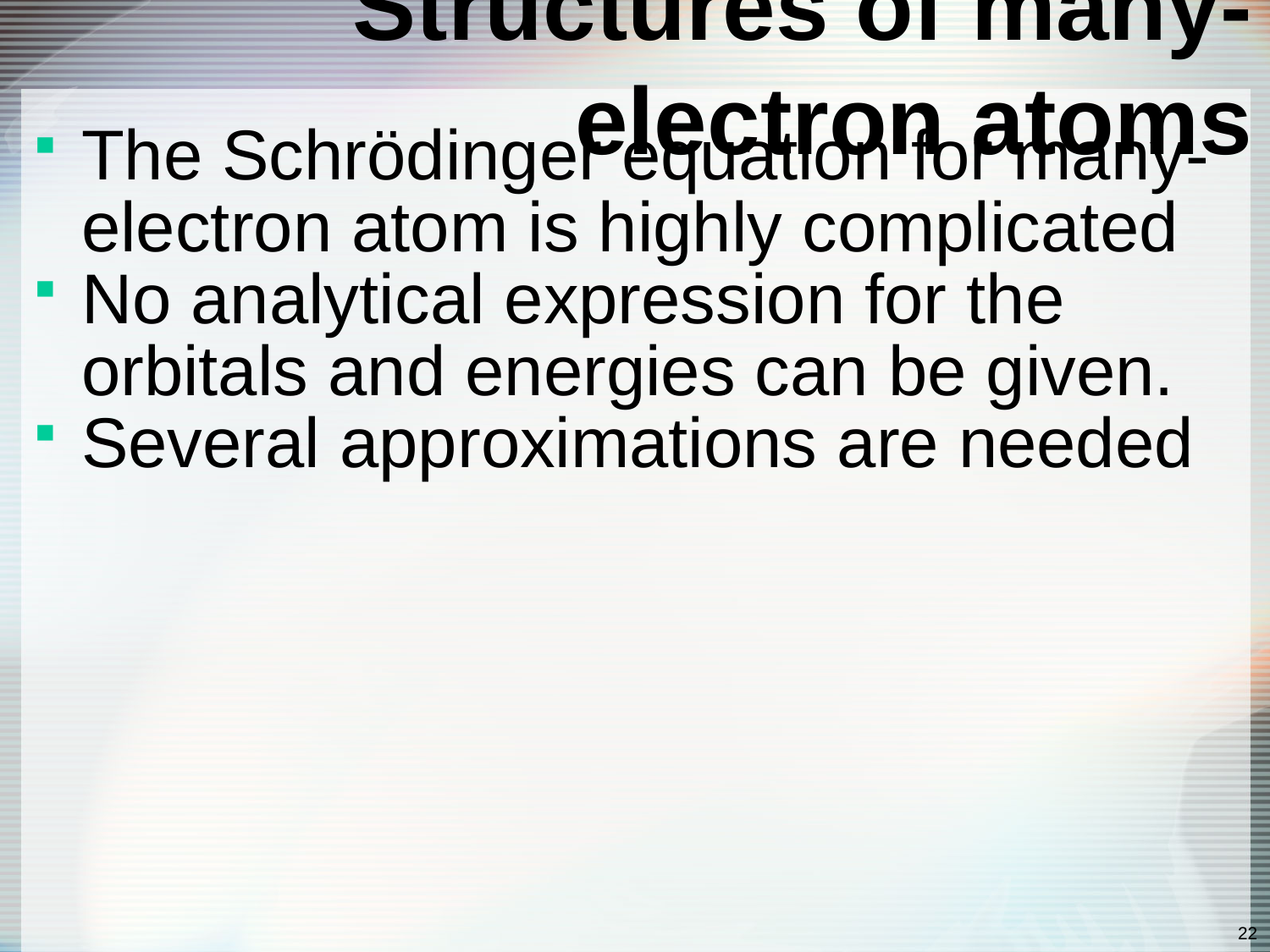

# Structures of many-electron atoms
The Schrödinger equation for many-electron atom is highly complicated
No analytical expression for the orbitals and energies can be given.
Several approximations are needed
22